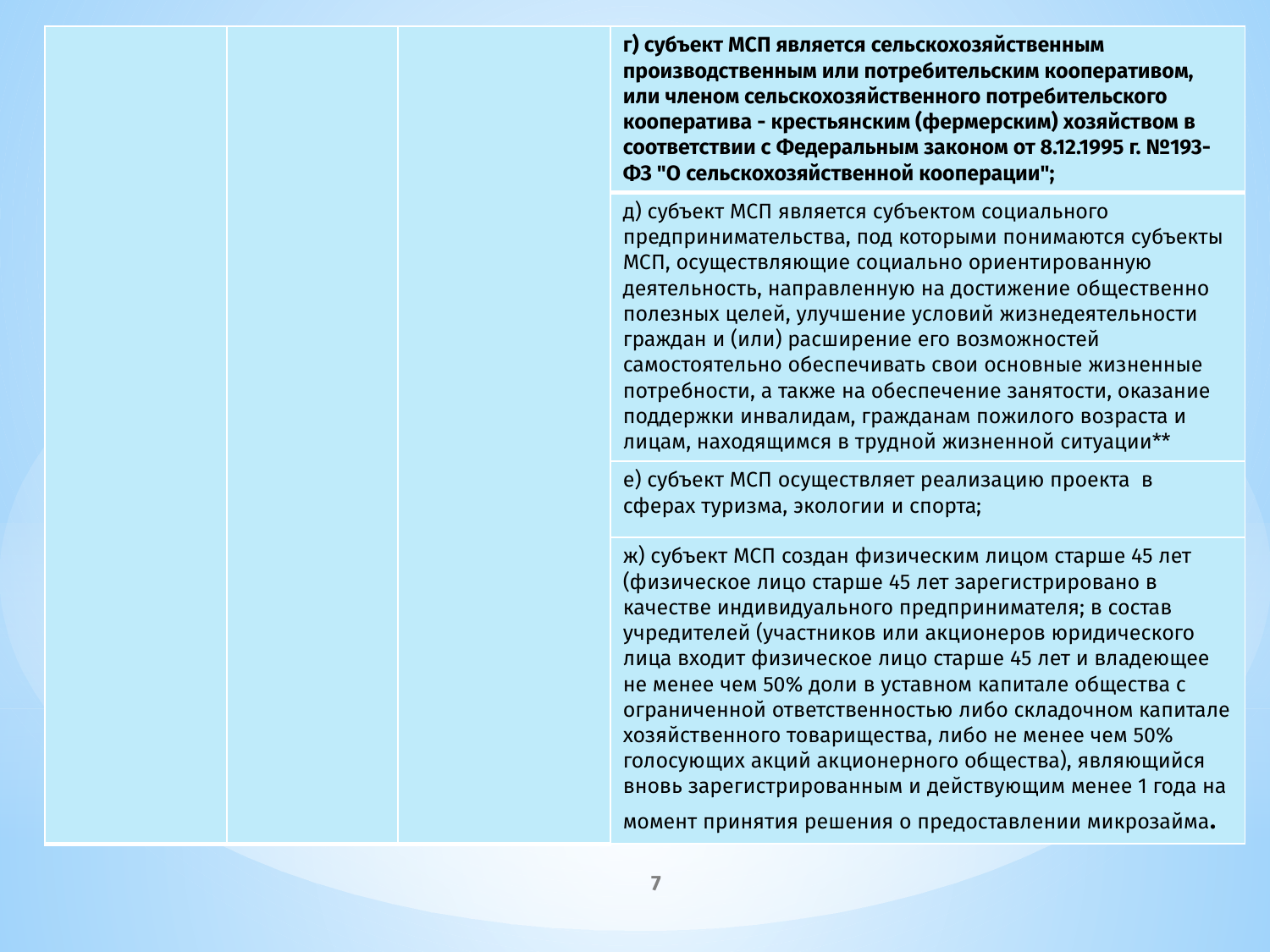

|  |  |  | г) субъект МСП является сельскохозяйственным производственным или потребительским кооперативом, или членом сельскохозяйственного потребительского кооператива - крестьянским (фермерским) хозяйством в соответствии с Федеральным законом от 8.12.1995 г. №193-ФЗ "О сельскохозяйственной кооперации"; |
| --- | --- | --- | --- |
|  |  |  | д) субъект МСП является субъектом социального предпринимательства, под которыми понимаются субъекты МСП, осуществляющие социально ориентированную деятельность, направленную на достижение общественно полезных целей, улучшение условий жизнедеятельности граждан и (или) расширение его возможностей самостоятельно обеспечивать свои основные жизненные потребности, а также на обеспечение занятости, оказание поддержки инвалидам, гражданам пожилого возраста и лицам, находящимся в трудной жизненной ситуации\*\* |
|  |  |  | е) субъект МСП осуществляет реализацию проекта в сферах туризма, экологии и спорта; |
|  |  |  | ж) субъект МСП создан физическим лицом старше 45 лет (физическое лицо старше 45 лет зарегистрировано в качестве индивидуального предпринимателя; в состав учредителей (участников или акционеров юридического лица входит физическое лицо старше 45 лет и владеющее не менее чем 50% доли в уставном капитале общества с ограниченной ответственностью либо складочном капитале хозяйственного товарищества, либо не менее чем 50% голосующих акций акционерного общества), являющийся вновь зарегистрированным и действующим менее 1 года на момент принятия решения о предоставлении микрозайма. |
#
7